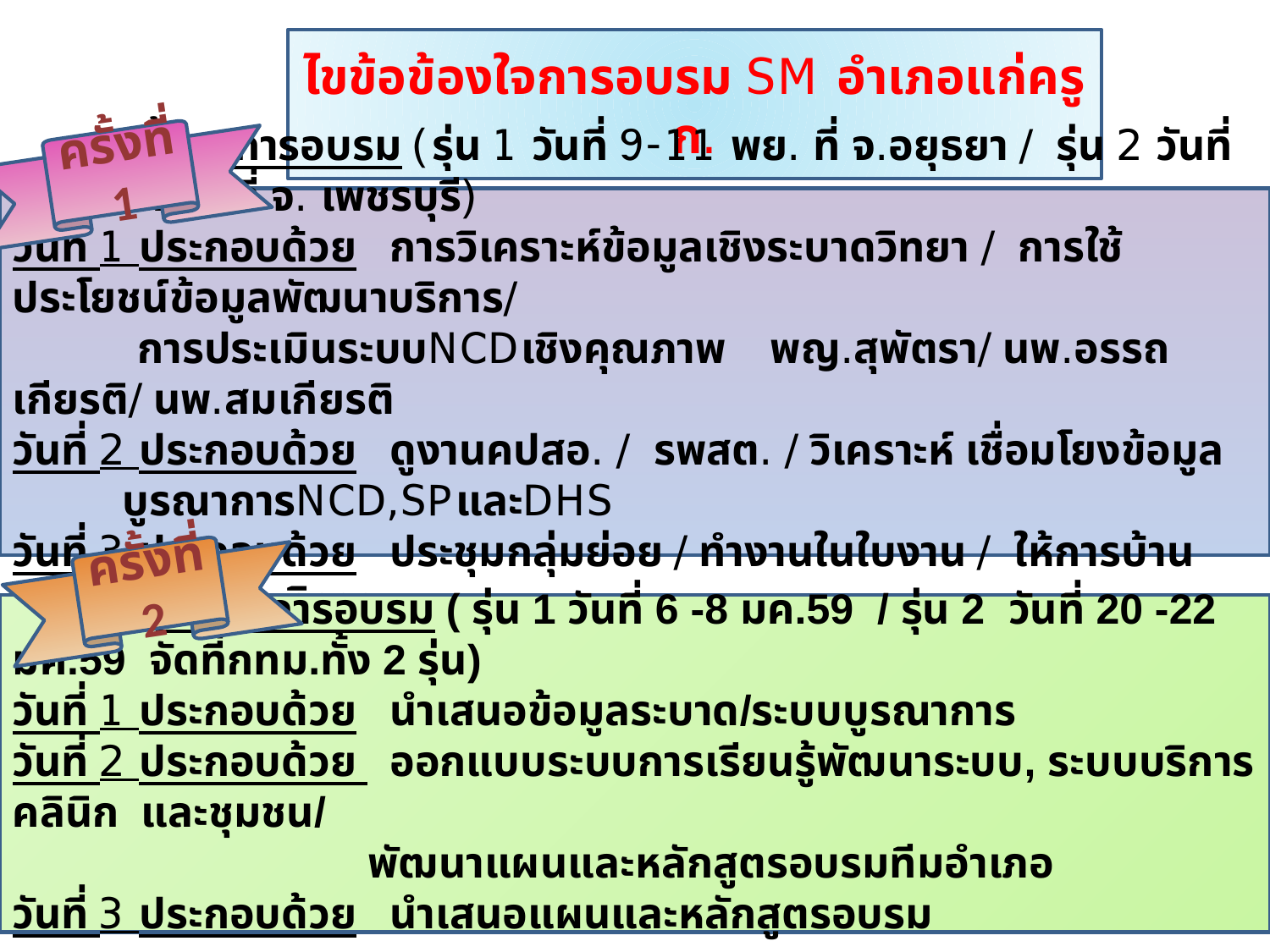

# ไขข้อข้องใจการอบรม SM อำเภอแก่ครู ก.
ครั้งที่ 1
          เนื้อหาการอบรม (รุ่น 1 วันที่ 9-11 พย. ที่ จ.อยุธยา / รุ่น 2 วันที่ 23-25 พย, ที่ จ. เพชรบุรี)
วันที่ 1 ประกอบด้วย   การวิเคราะห์ข้อมูลเชิงระบาดวิทยา / การใช้ประโยชน์ข้อมูลพัฒนาบริการ/
          การประเมินระบบNCDเชิงคุณภาพ    พญ.สุพัตรา/นพ.อรรถเกียรติ/นพ.สมเกียรติ
วันที่ 2 ประกอบด้วย   ดูงานคปสอ. / รพสต. /วิเคราะห์ เชื่อมโยงข้อมูล
          บูรณาการNCD,SPและDHS
วันที่ 3 ประกอบด้วย   ประชุมกลุ่มย่อย /ทำงานในใบงาน / ให้การบ้าน ออกแบบระบบบริการ
ครั้งที่ 2
             เนื้อหาการอบรม ( รุ่น 1 วันที่ 6 -8 มค.59  / รุ่น 2  วันที่ 20 -22 มค.59  จัดที่กทม.ทั้ง 2 รุ่น)
วันที่ 1 ประกอบด้วย   นำเสนอข้อมูลระบาด/ระบบบูรณาการ
วันที่ 2 ประกอบด้วย   ออกแบบระบบการเรียนรู้พัฒนาระบบ, ระบบบริการคลินิก  และชุมชน/
                              พัฒนาแผนและหลักสูตรอบรมทีมอำเภอ
วันที่ 3 ประกอบด้วย   นำเสนอแผนและหลักสูตรอบรม